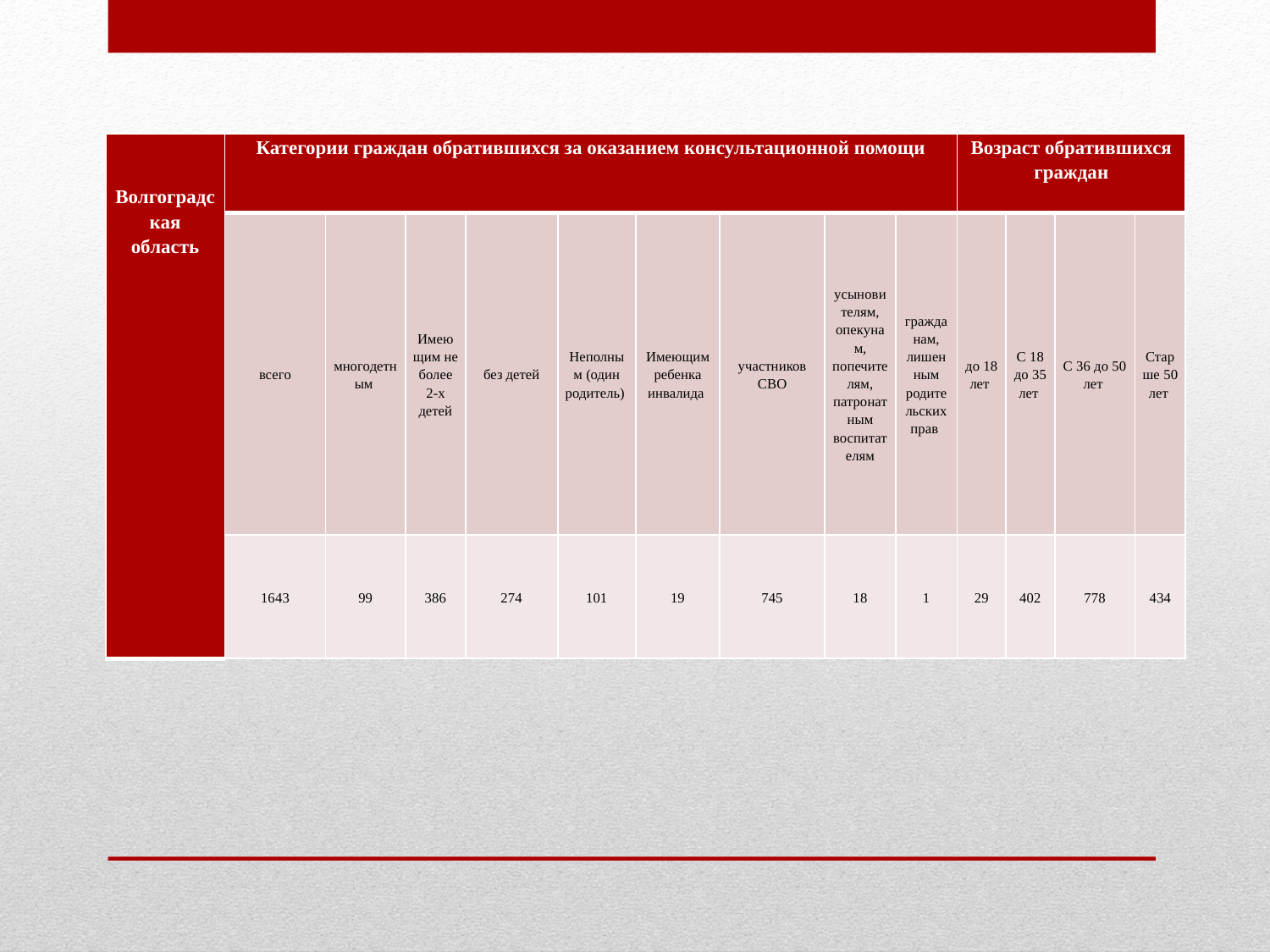

| Волгоградская область | Категории граждан обратившихся за оказанием консультационной помощи |  |  |  |  |  |  |  |  | Возраст обратившихся граждан |  |  |  |
| --- | --- | --- | --- | --- | --- | --- | --- | --- | --- | --- | --- | --- | --- |
|  | всего | многодетным | Имеющим не более 2-х детей | без детей | Неполным (один родитель) | Имеющим ребенка инвалида | участников СВО | усыновителям, опекунам, попечителям, патронатным воспитателям | гражданам, лишенным родительских прав | до 18 лет | С 18 до 35 лет | С 36 до 50 лет | Старше 50 лет |
|  | 1643 | 99 | 386 | 274 | 101 | 19 | 745 | 18 | 1 | 29 | 402 | 778 | 434 |